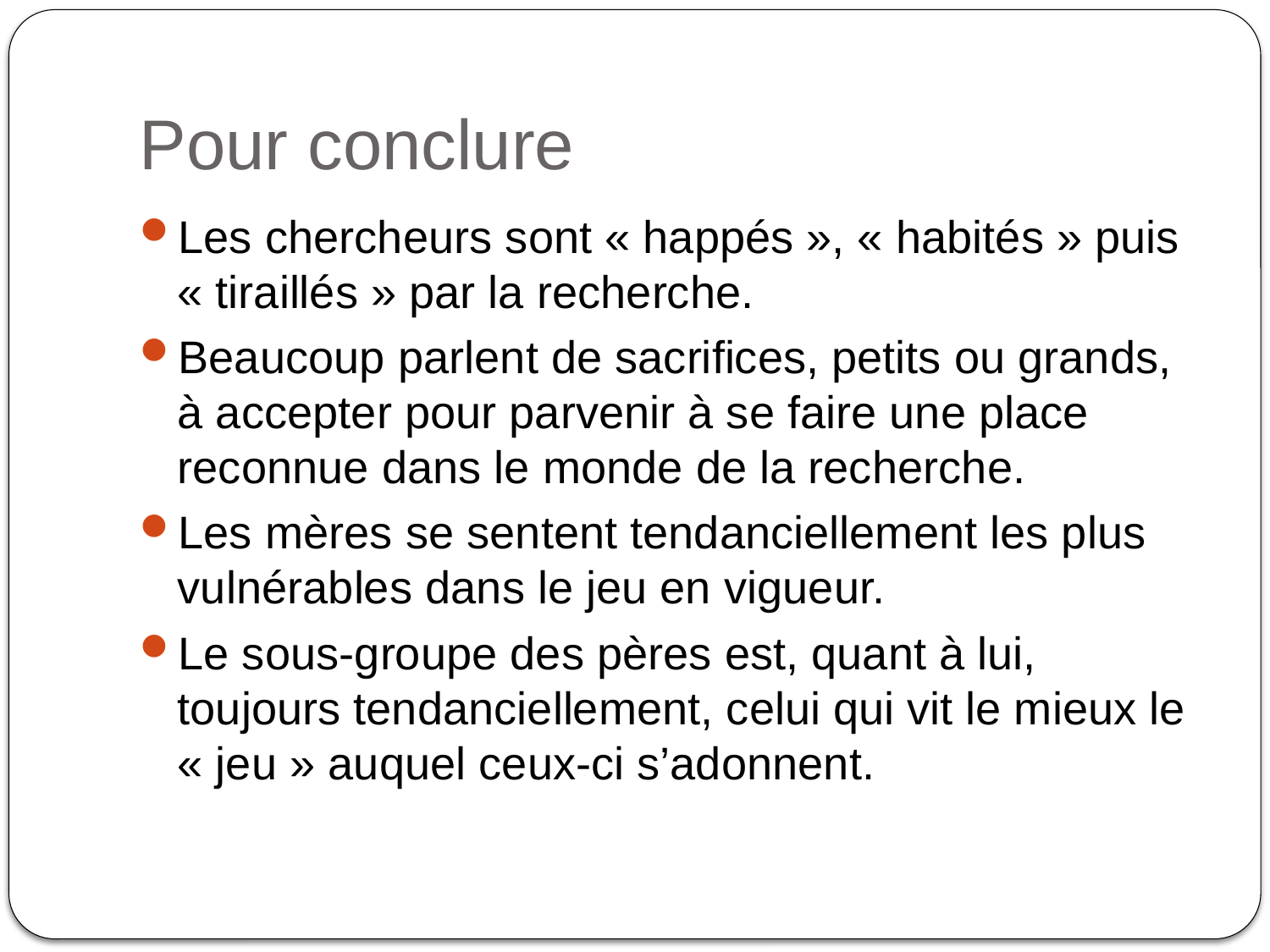

# Pour conclure
Les chercheurs sont « happés », « habités » puis « tiraillés » par la recherche.
Beaucoup parlent de sacrifices, petits ou grands, à accepter pour parvenir à se faire une place reconnue dans le monde de la recherche.
Les mères se sentent tendanciellement les plus vulnérables dans le jeu en vigueur.
Le sous-groupe des pères est, quant à lui, toujours tendanciellement, celui qui vit le mieux le « jeu » auquel ceux-ci s’adonnent.